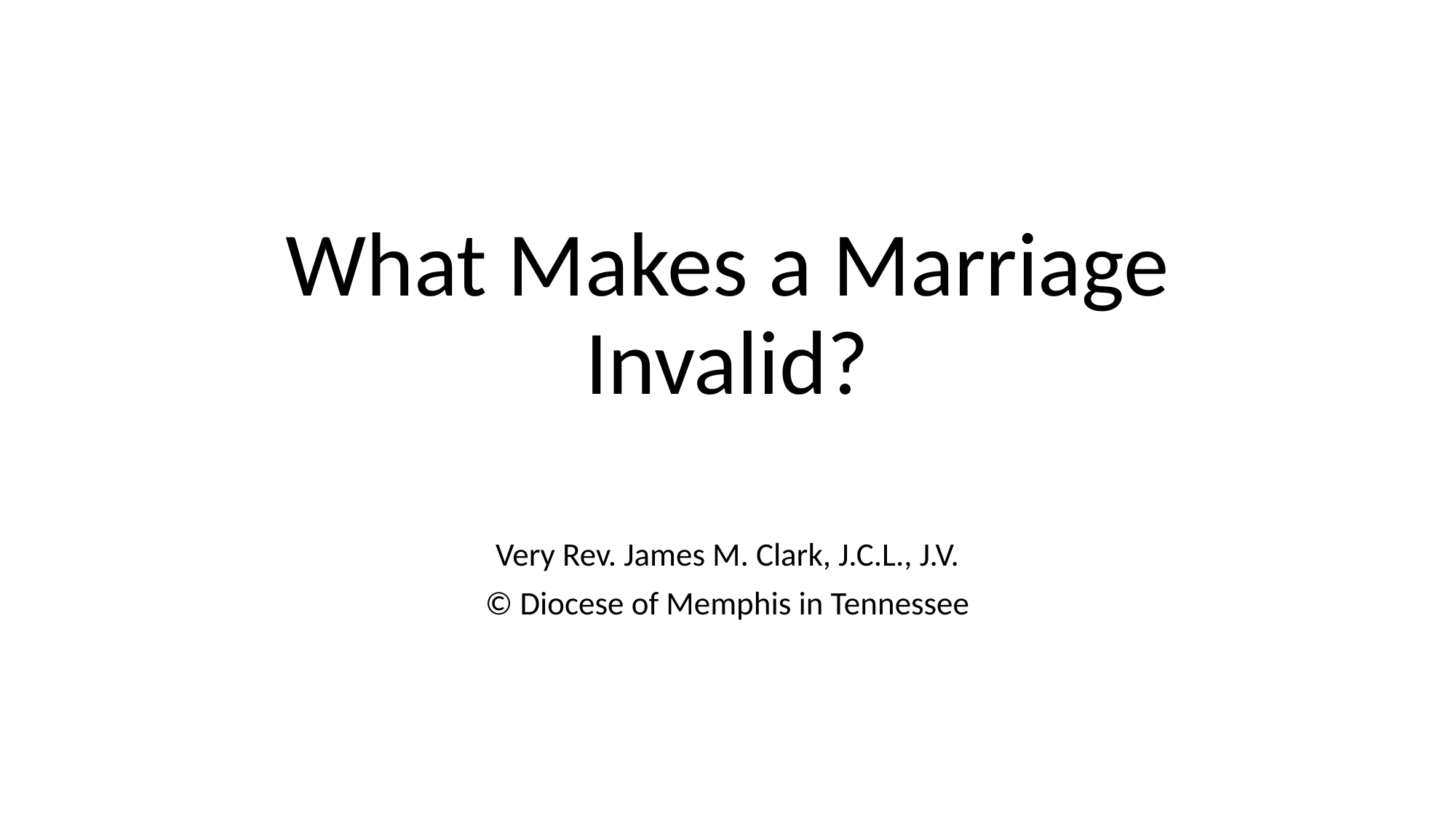

# What Makes a Marriage Invalid?

Very Rev. James M. Clark, J.C.L., J.V.
© Diocese of Memphis in Tennessee